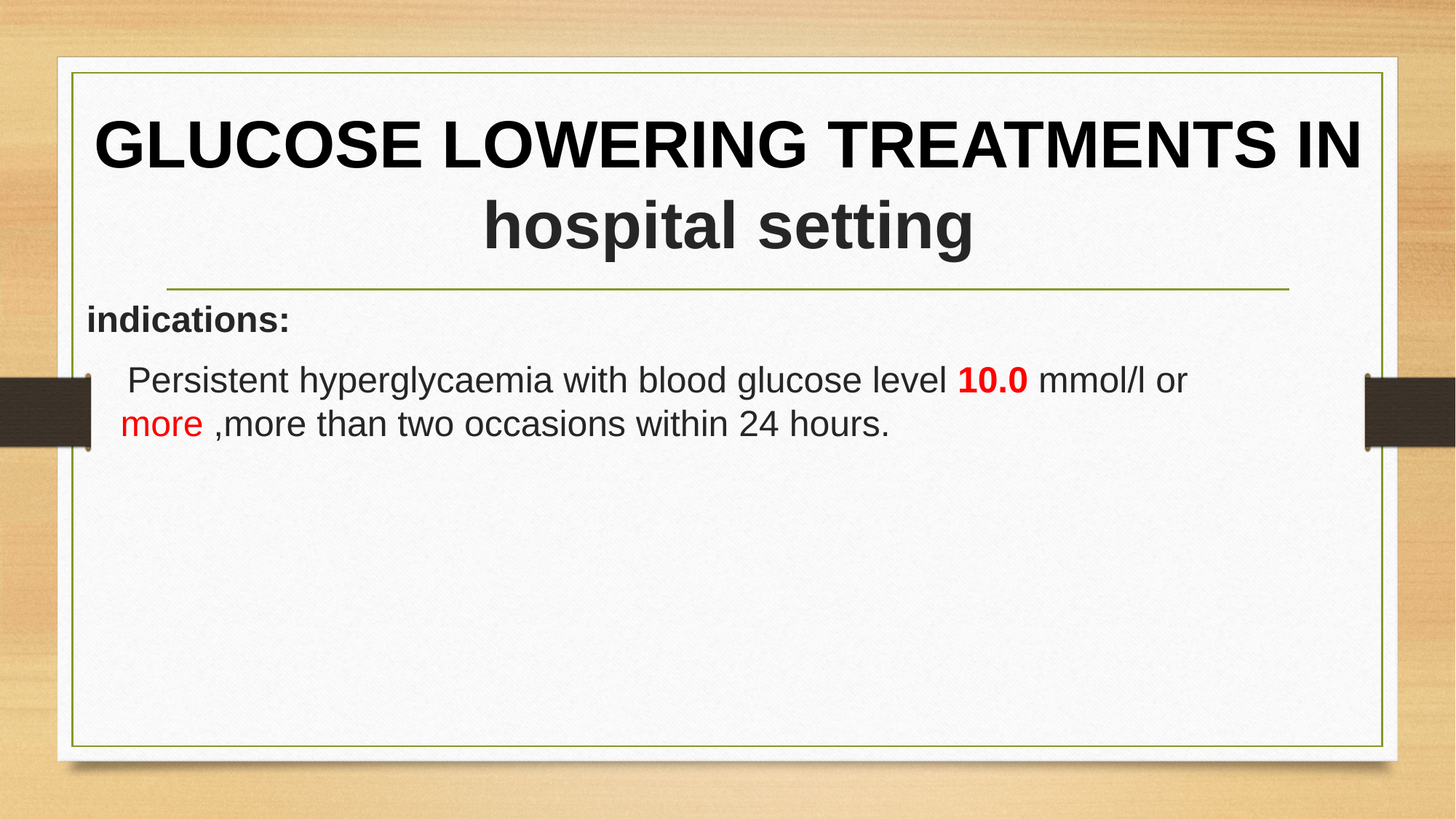

# GLUCOSE LOWERING TREATMENTS IN hospital setting
indications:
    Persistent hyperglycaemia with blood glucose level 10.0 mmol/l or more ,more than two occasions within 24 hours.